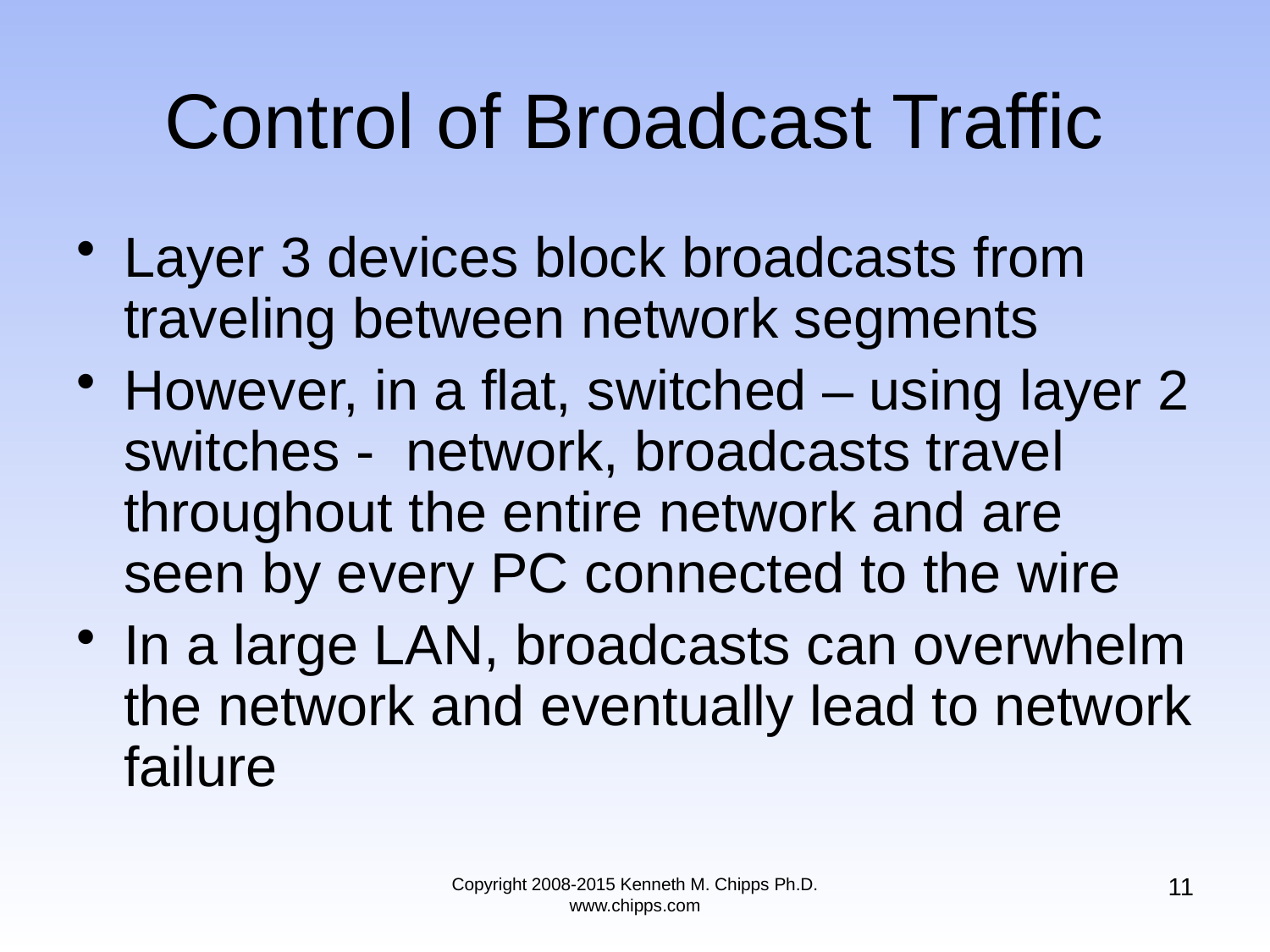

# Control of Broadcast Traffic
Layer 3 devices block broadcasts from traveling between network segments
However, in a flat, switched – using layer 2 switches -  network, broadcasts travel throughout the entire network and are seen by every PC connected to the wire
In a large LAN, broadcasts can overwhelm the network and eventually lead to network failure
11
Copyright 2008-2015 Kenneth M. Chipps Ph.D. www.chipps.com